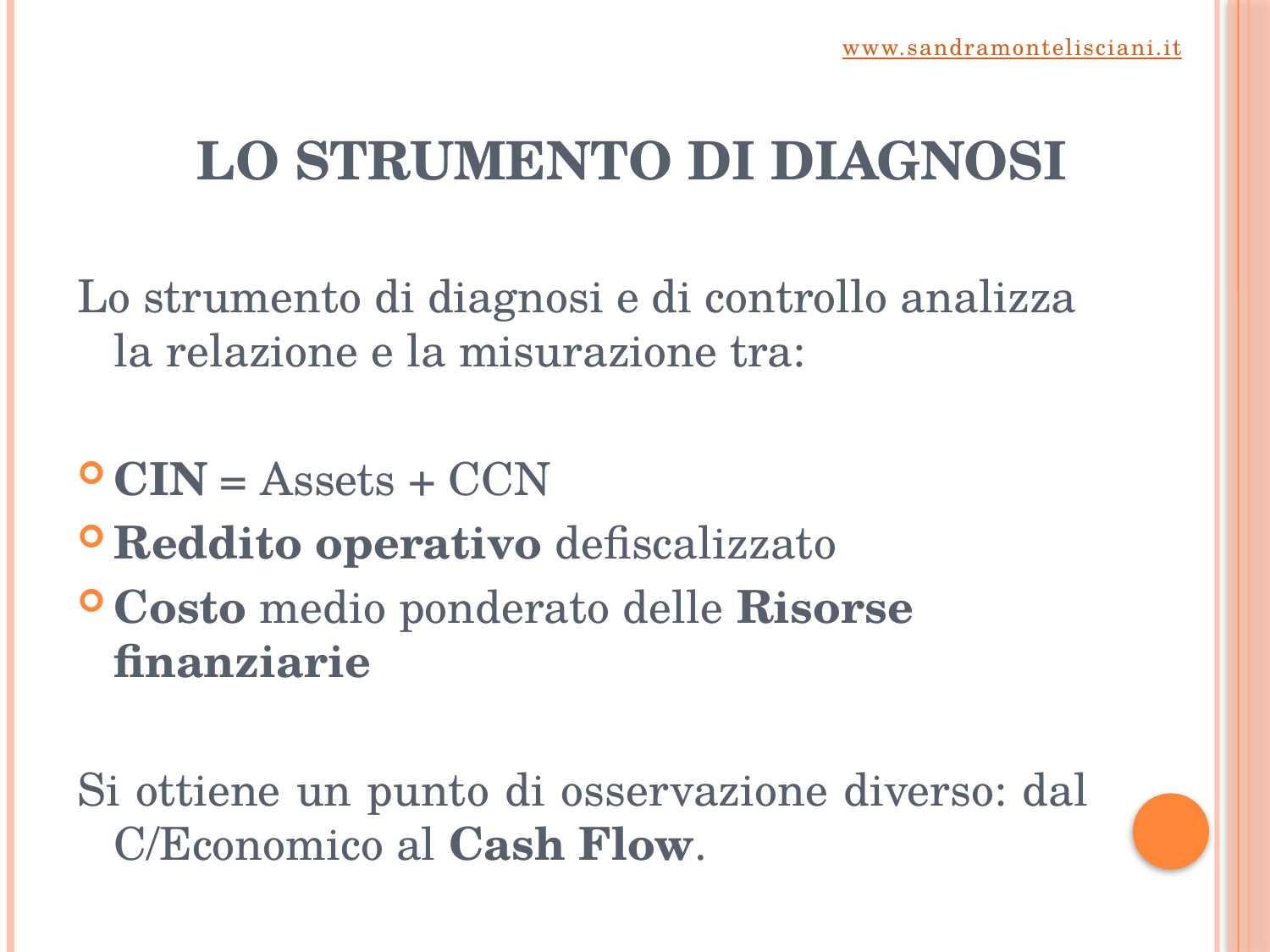

www.sandramontelisciani.it
# Lo Strumento di diagnosi

Lo strumento di diagnosi e di controllo analizza la relazione e la misurazione tra:

CIN = Assets + CCN
Reddito operativo defiscalizzato
Costo medio ponderato delle Risorse finanziarie

Si ottiene un punto di osservazione diverso: dal C/Economico al Cash Flow.